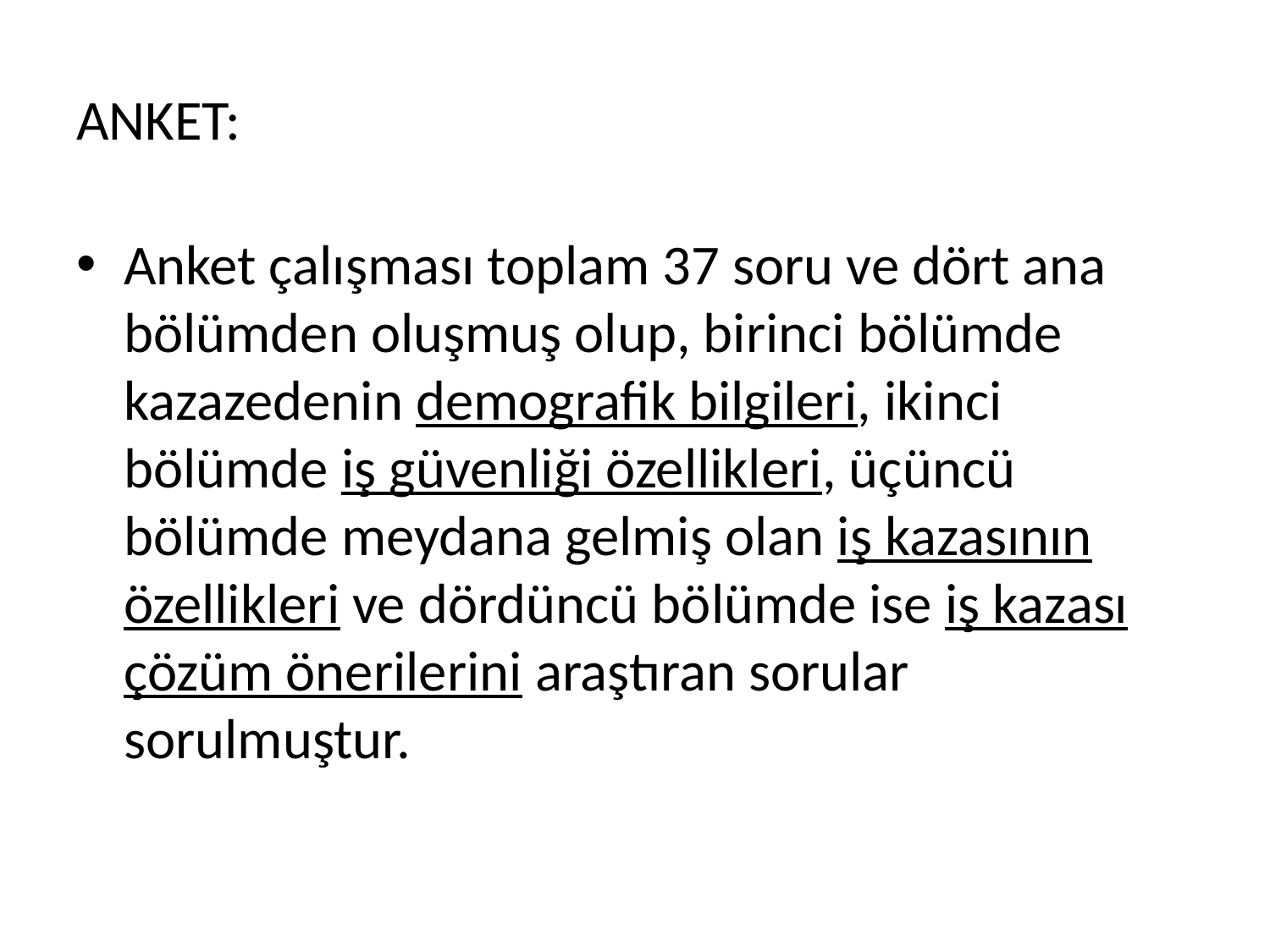

# ANKET:
Anket çalışması toplam 37 soru ve dört ana bölümden oluşmuş olup, birinci bölümde kazazedenin demografik bilgileri, ikinci bölümde iş güvenliği özellikleri, üçüncü bölümde meydana gelmiş olan iş kazasının özellikleri ve dördüncü bölümde ise iş kazası çözüm önerilerini araştıran sorular sorulmuştur.